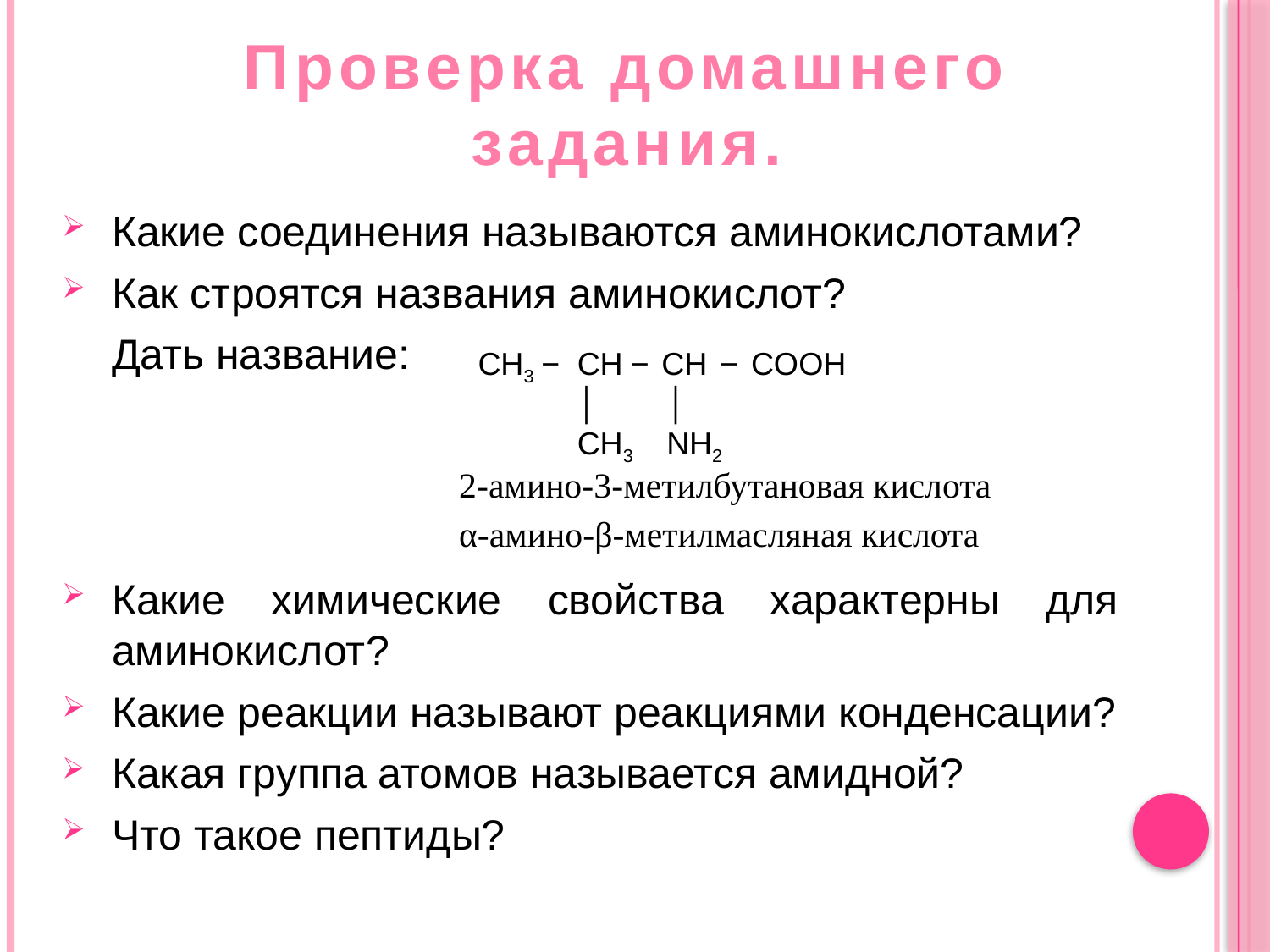

Проверка домашнего задания.
Какие соединения называются аминокислотами?
Как строятся названия аминокислот?
Дать название:

Какие химические свойства характерны для аминокислот?
Какие реакции называют реакциями конденсации?
Какая группа атомов называется амидной?
Что такое пептиды?

CH3
−
CH
−
CH
−
COOH
│
│
CH3
NH2
2-амино-3-метилбутановая кислота
α-амино-β-метилмасляная кислота